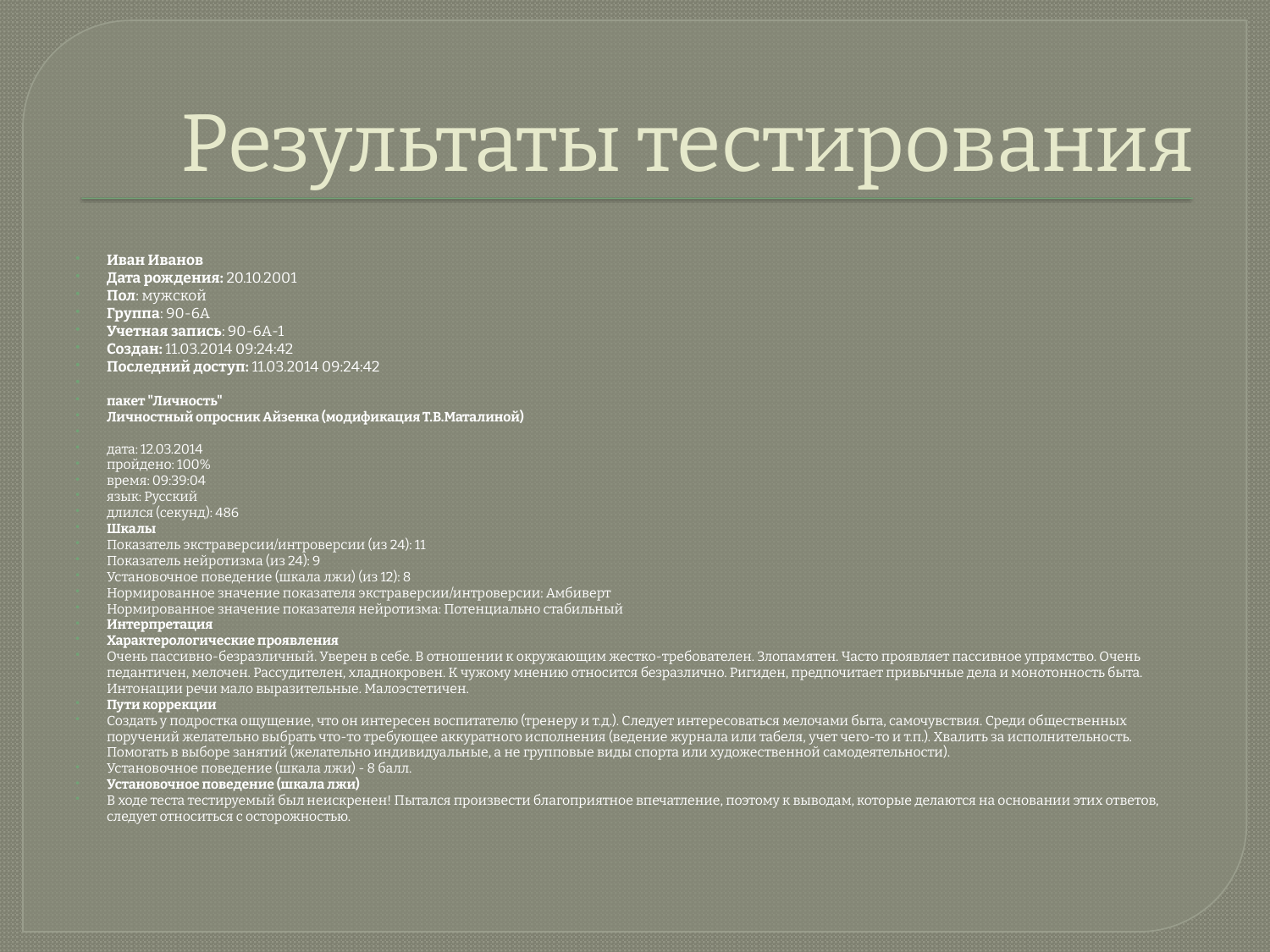

# Результаты тестирования

Иван Иванов
Дата рождения: 20.10.2001
Пол: мужской
Группа: 90-6А
Учетная запись: 90-6А-1
Создан: 11.03.2014 09:24:42
Последний доступ: 11.03.2014 09:24:42

пакет "Личность"
Личностный опросник Айзенка (модификация Т.В.Маталиной)

дата: 12.03.2014
пройдено: 100%
время: 09:39:04
язык: Русский
длился (секунд): 486
Шкалы
Показатель экстраверсии/интроверсии (из 24): 11
Показатель нейротизма (из 24): 9
Установочное поведение (шкала лжи) (из 12): 8
Нормированное значение показателя экстраверсии/интроверсии: Амбиверт
Нормированное значение показателя нейротизма: Потенциально стабильный
Интерпретация
Характерологические проявления
Очень пассивно-безразличный. Уверен в себе. В отношении к окружающим жестко-требователен. Злопамятен. Часто проявляет пассивное упрямство. Очень педантичен, мелочен. Рассудителен, хладнокровен. К чужому мнению относится безразлично. Ригиден, предпочитает привычные дела и монотонность быта. Интонации речи мало выразительные. Малоэстетичен.
Пути коррекции
Создать у подростка ощущение, что он интересен воспитателю (тренеру и т.д.). Следует интересоваться мелочами быта, самочувствия. Среди общественных поручений желательно выбрать что-то требующее аккуратного исполнения (ведение журнала или табеля, учет чего-то и т.п.). Хвалить за исполнительность. Помогать в выборе занятий (желательно индивидуальные, а не групповые виды спорта или художественной самодеятельности).
Установочное поведение (шкала лжи) - 8 балл.
Установочное поведение (шкала лжи)
В ходе теста тестируемый был неискренен! Пытался произвести благоприятное впечатление, поэтому к выводам, которые делаются на основании этих ответов, следует относиться с осторожностью.